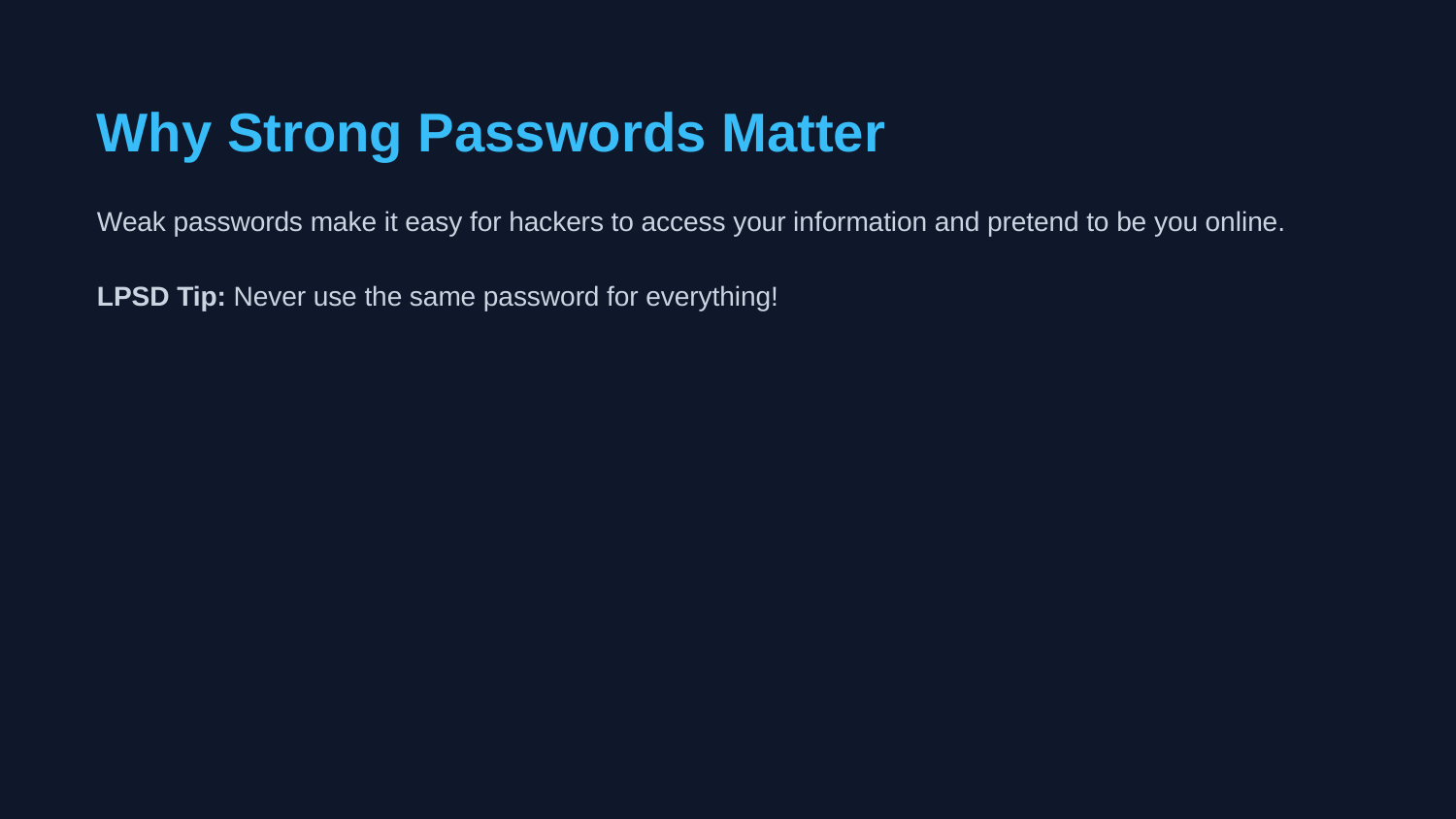

Why Strong Passwords Matter
Weak passwords make it easy for hackers to access your information and pretend to be you online.
LPSD Tip: Never use the same password for everything!